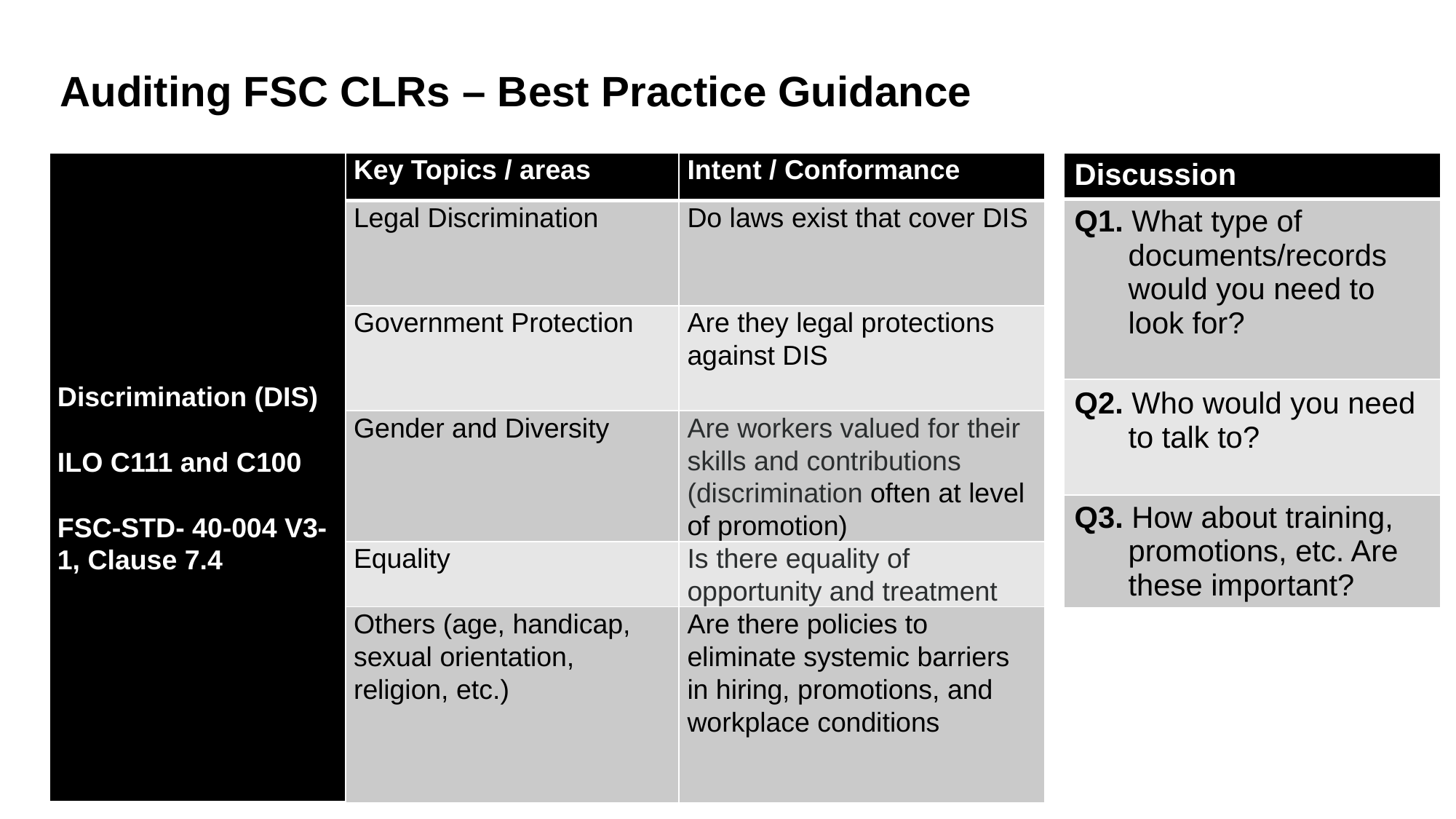

Auditing FSC CLRs – Best Practice Guidance
| Discrimination (DIS) ILO C111 and C100 FSC-STD- 40-004 V3-1, Clause 7.4 | Key Topics / areas | Intent / Conformance |
| --- | --- | --- |
|  | Legal Discrimination | Do laws exist that cover DIS |
|  | Government Protection | Are they legal protections against DIS |
|  | Gender and Diversity | Are workers valued for their skills and contributions  (discrimination often at level of promotion) |
|  | Equality | Is there equality of opportunity and treatment |
|  | Others (age, handicap, sexual orientation, religion, etc.) | Are there policies to eliminate systemic barriers in hiring, promotions, and workplace conditions |
| Discussion |
| --- |
| Q1. What type of documents/records would you need to look for? |
| Q2. Who would you need to talk to? |
| Q3. How about training, promotions, etc. Are these important? |
8.5.FSC-CLR-Training_Main-Course_Module-4.2_V1-0_EN